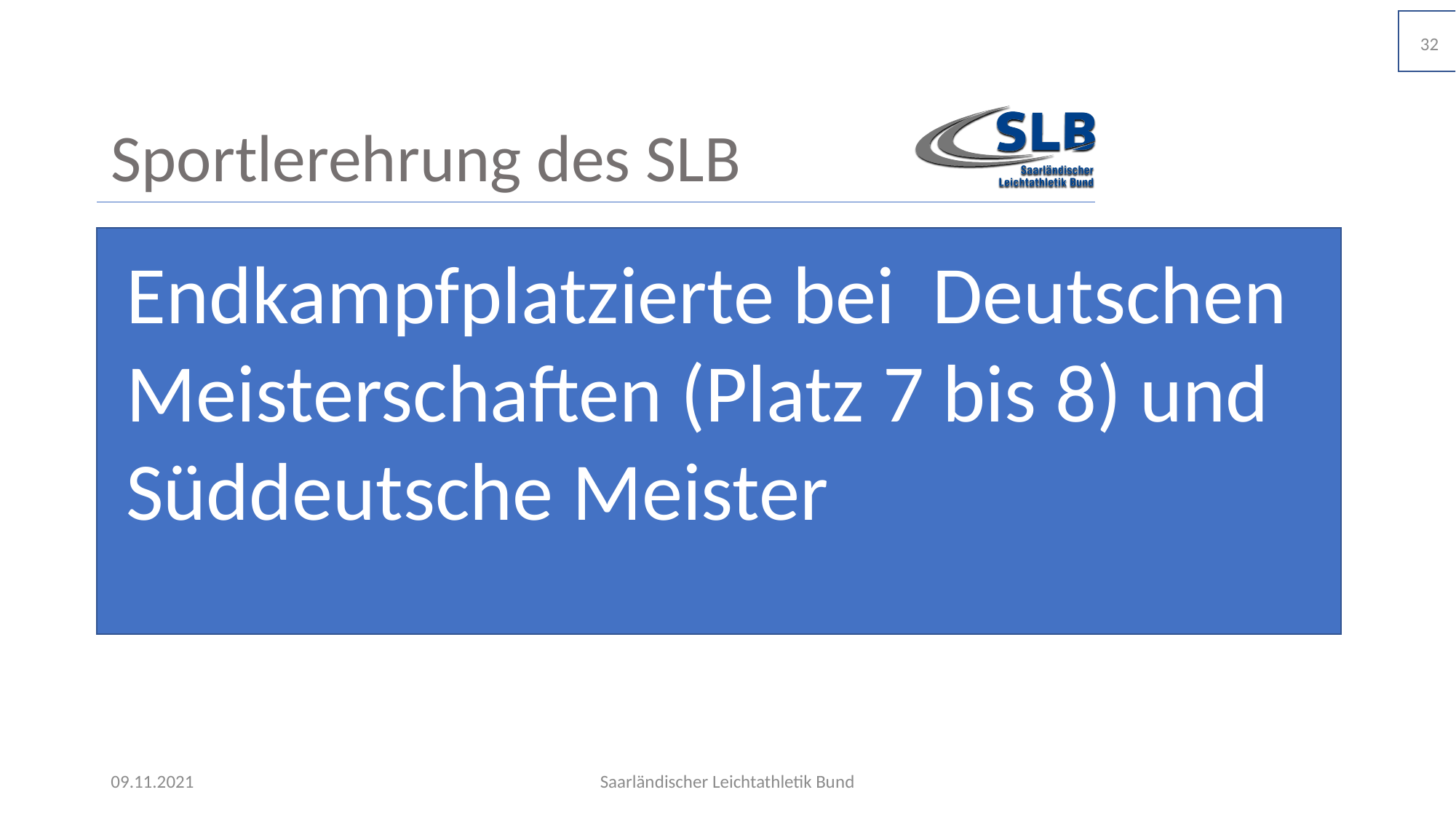

32
# Sportlerehrung des SLB

Endkampfplatzierte bei  Deutschen Meisterschaften (Platz 7 bis 8) und Süddeutsche Meister
09.11.2021
Saarländischer Leichtathletik Bund